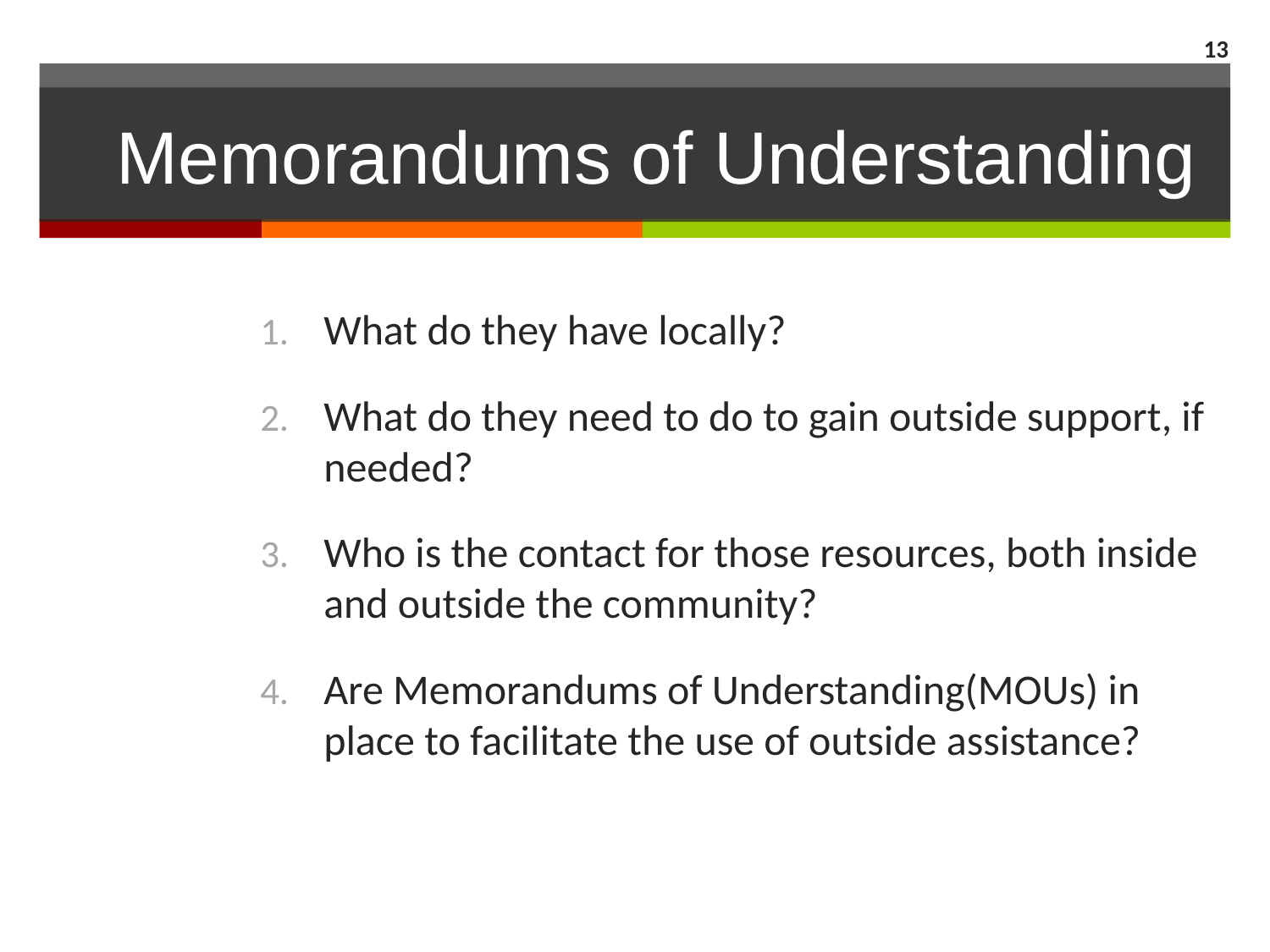

13
# Memorandums of Understanding
What do they have locally?
What do they need to do to gain outside support, if needed?
Who is the contact for those resources, both inside and outside the community?
Are Memorandums of Understanding(MOUs) in place to facilitate the use of outside assistance?